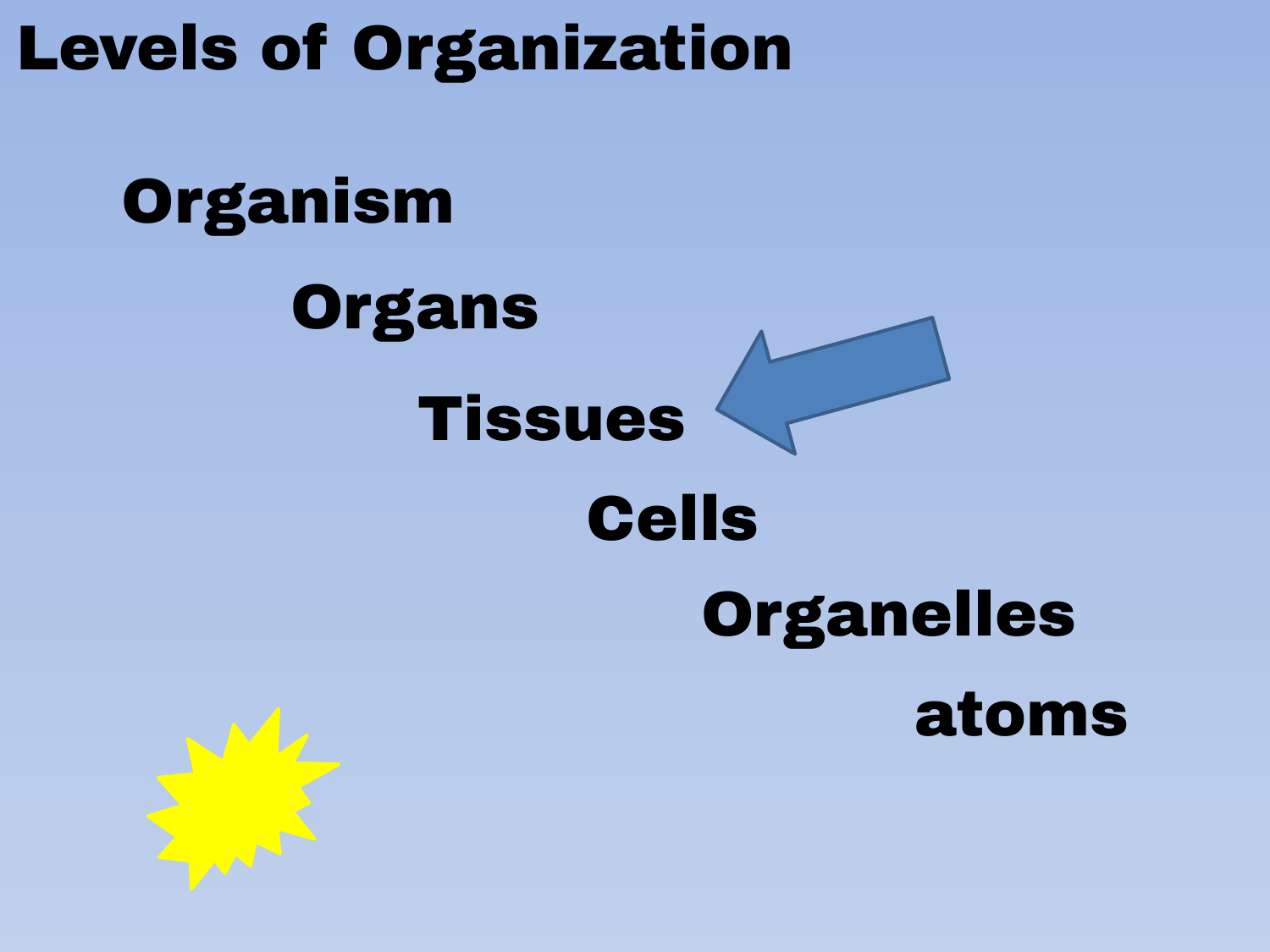

Levels of Organization
Organism
Organs

Tissues
Cells
Organelles
atoms